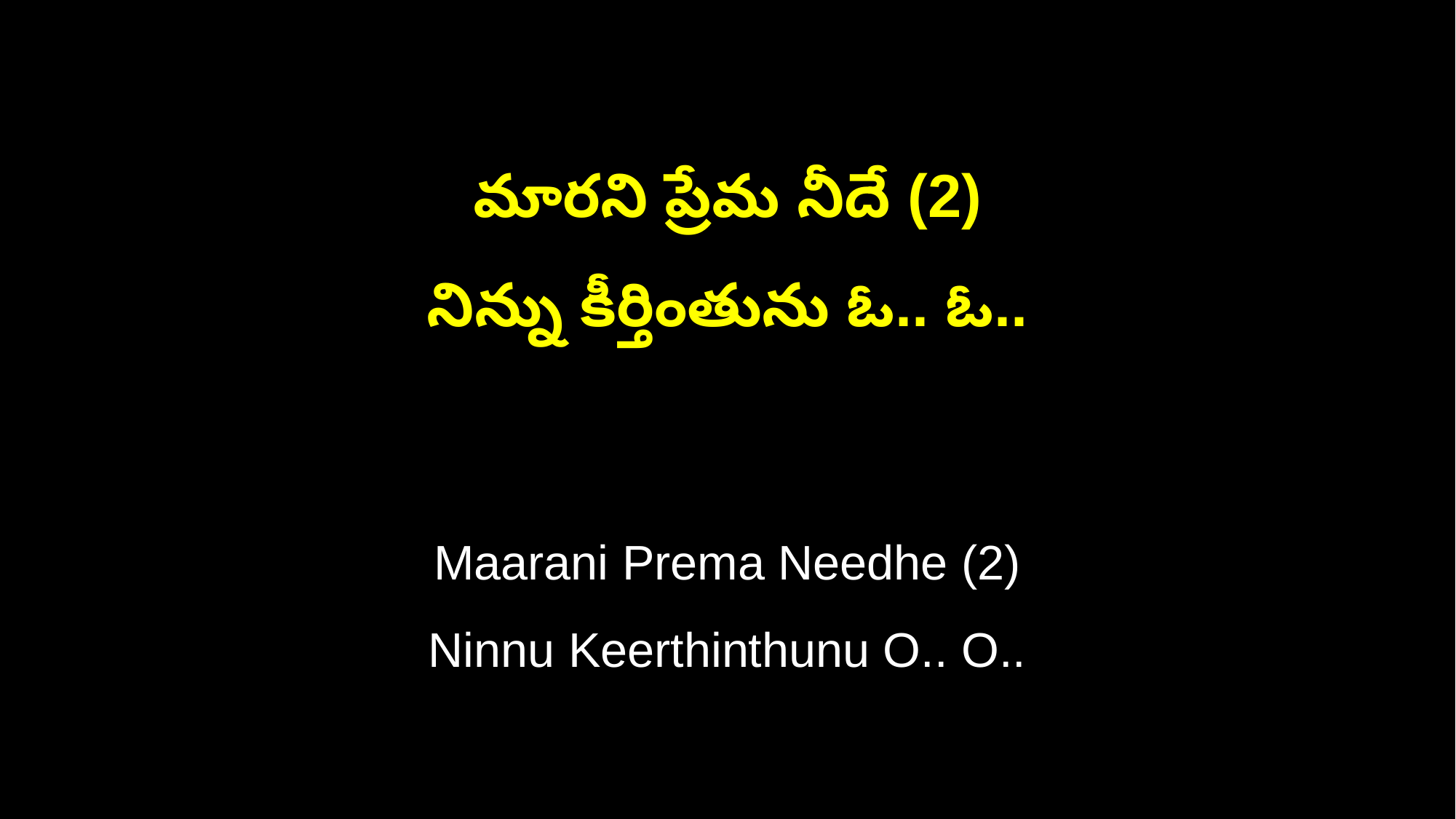

మారని ప్రేమ నీదే (2)
నిన్ను కీర్తింతును ఓ.. ఓ..
Maarani Prema Needhe (2)
Ninnu Keerthinthunu O.. O..